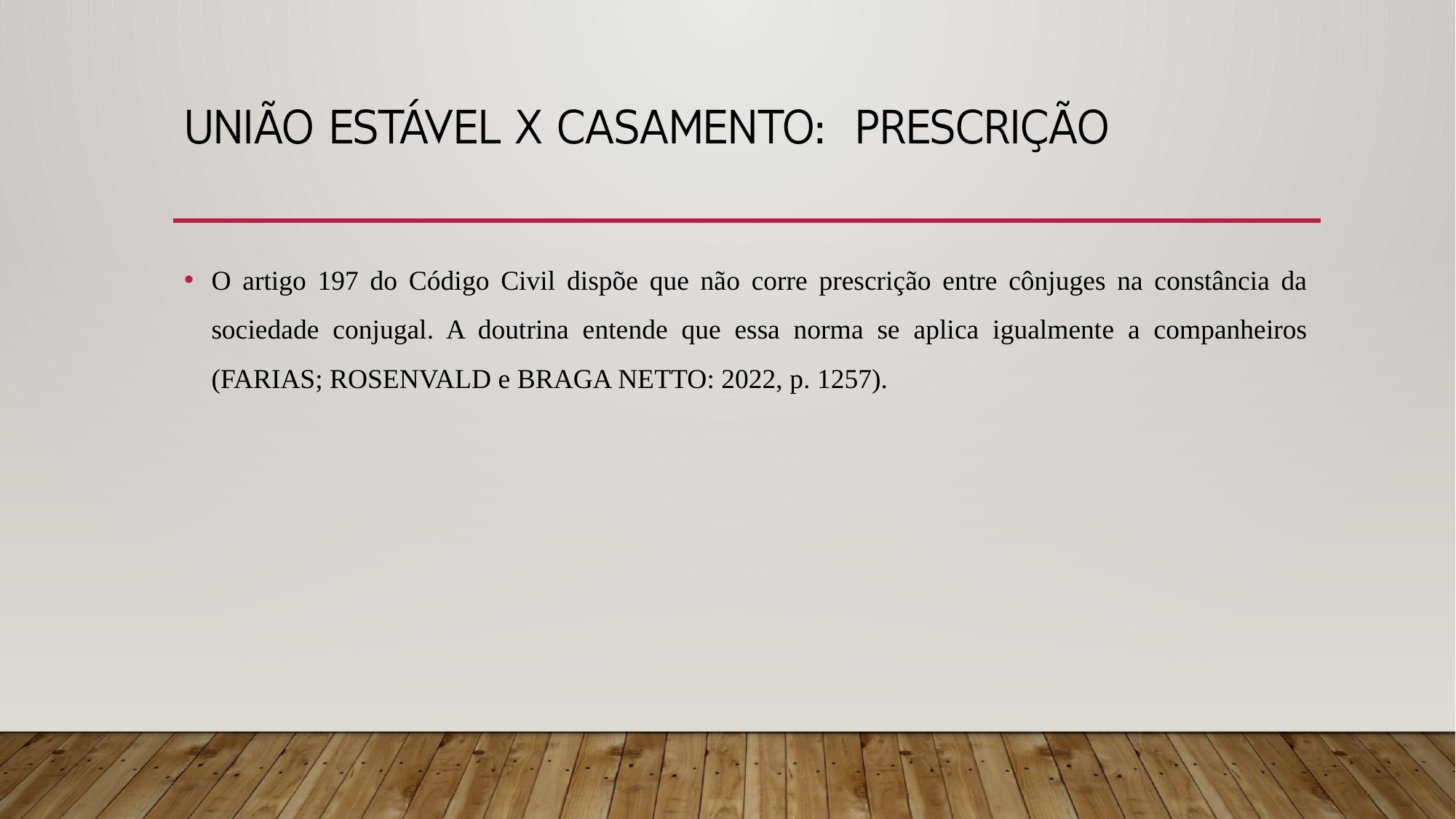

# UNIÃO ESTÁVEL x casamento:  prescrição
O artigo 197 do Código Civil dispõe que não corre prescrição entre cônjuges na constância da sociedade conjugal. A doutrina entende que essa norma se aplica igualmente a companheiros (FARIAS; ROSENVALD e BRAGA NETTO: 2022, p. 1257).